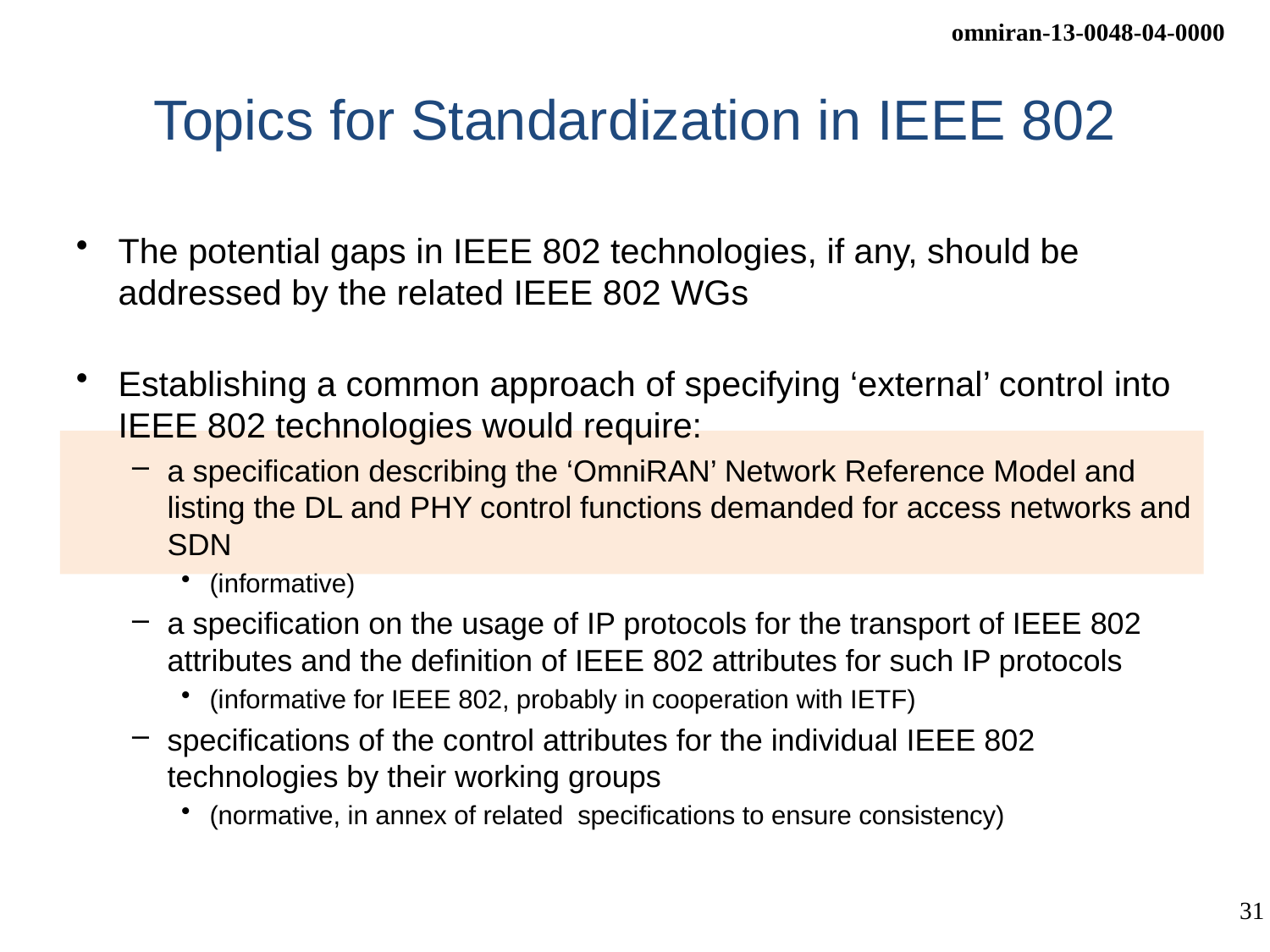

# Topics for Standardization in IEEE 802
The potential gaps in IEEE 802 technologies, if any, should be addressed by the related IEEE 802 WGs
Establishing a common approach of specifying ‘external’ control into IEEE 802 technologies would require:
a specification describing the ‘OmniRAN’ Network Reference Model and listing the DL and PHY control functions demanded for access networks and SDN
(informative)
a specification on the usage of IP protocols for the transport of IEEE 802 attributes and the definition of IEEE 802 attributes for such IP protocols
(informative for IEEE 802, probably in cooperation with IETF)
specifications of the control attributes for the individual IEEE 802 technologies by their working groups
(normative, in annex of related  specifications to ensure consistency)